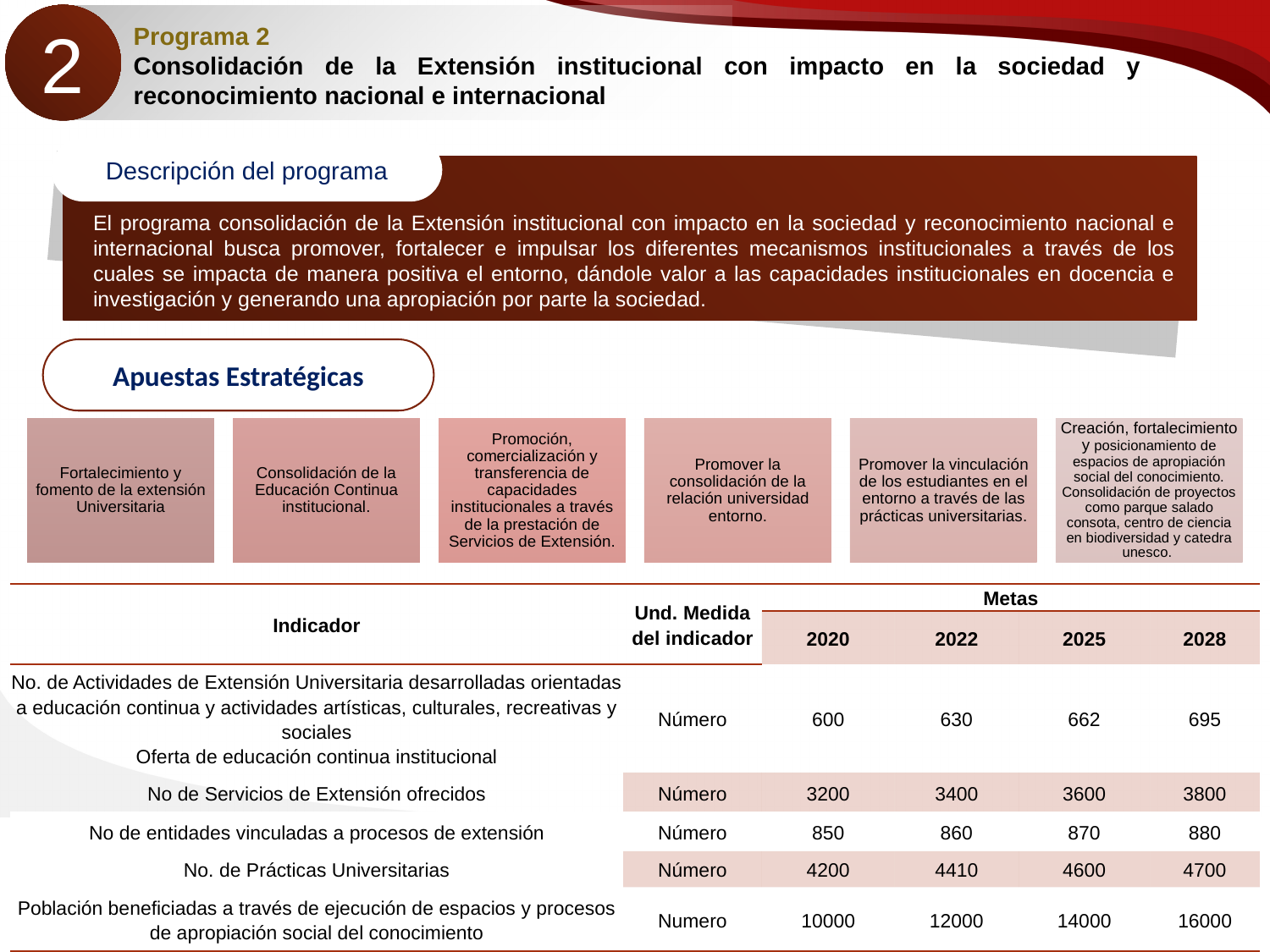

2

Programa 2
Consolidación de la Extensión institucional con impacto en la sociedad y reconocimiento nacional e internacional
Descripción del programa

El programa consolidación de la Extensión institucional con impacto en la sociedad y reconocimiento nacional e internacional busca promover, fortalecer e impulsar los diferentes mecanismos institucionales a través de los cuales se impacta de manera positiva el entorno, dándole valor a las capacidades institucionales en docencia e investigación y generando una apropiación por parte la sociedad.
Apuestas Estratégicas
Fortalecimiento y fomento de la extensión Universitaria
Consolidación de la Educación Continua institucional.
Promoción, comercialización y transferencia de capacidades institucionales a través de la prestación de Servicios de Extensión.
Promover la consolidación de la relación universidad entorno.
Promover la vinculación de los estudiantes en el entorno a través de las prácticas universitarias.
Creación, fortalecimiento y posicionamiento de espacios de apropiación social del conocimiento. Consolidación de proyectos como parque salado consota, centro de ciencia en biodiversidad y catedra unesco.
| Indicador | Und. Medida del indicador | Metas |  |  |  |
| --- | --- | --- | --- | --- | --- |
|  |  | 2020 | 2022 | 2025 | 2028 |
| No. de Actividades de Extensión Universitaria desarrolladas orientadas a educación continua y actividades artísticas, culturales, recreativas y sociales Oferta de educación continua institucional | Número | 600 | 630 | 662 | 695 |
| No de Servicios de Extensión ofrecidos | Número | 3200 | 3400 | 3600 | 3800 |
| No de entidades vinculadas a procesos de extensión | Número | 850 | 860 | 870 | 880 |
| No. de Prácticas Universitarias | Número | 4200 | 4410 | 4600 | 4700 |
| Población beneficiadas a través de ejecución de espacios y procesos de apropiación social del conocimiento | Numero | 10000 | 12000 | 14000 | 16000 |